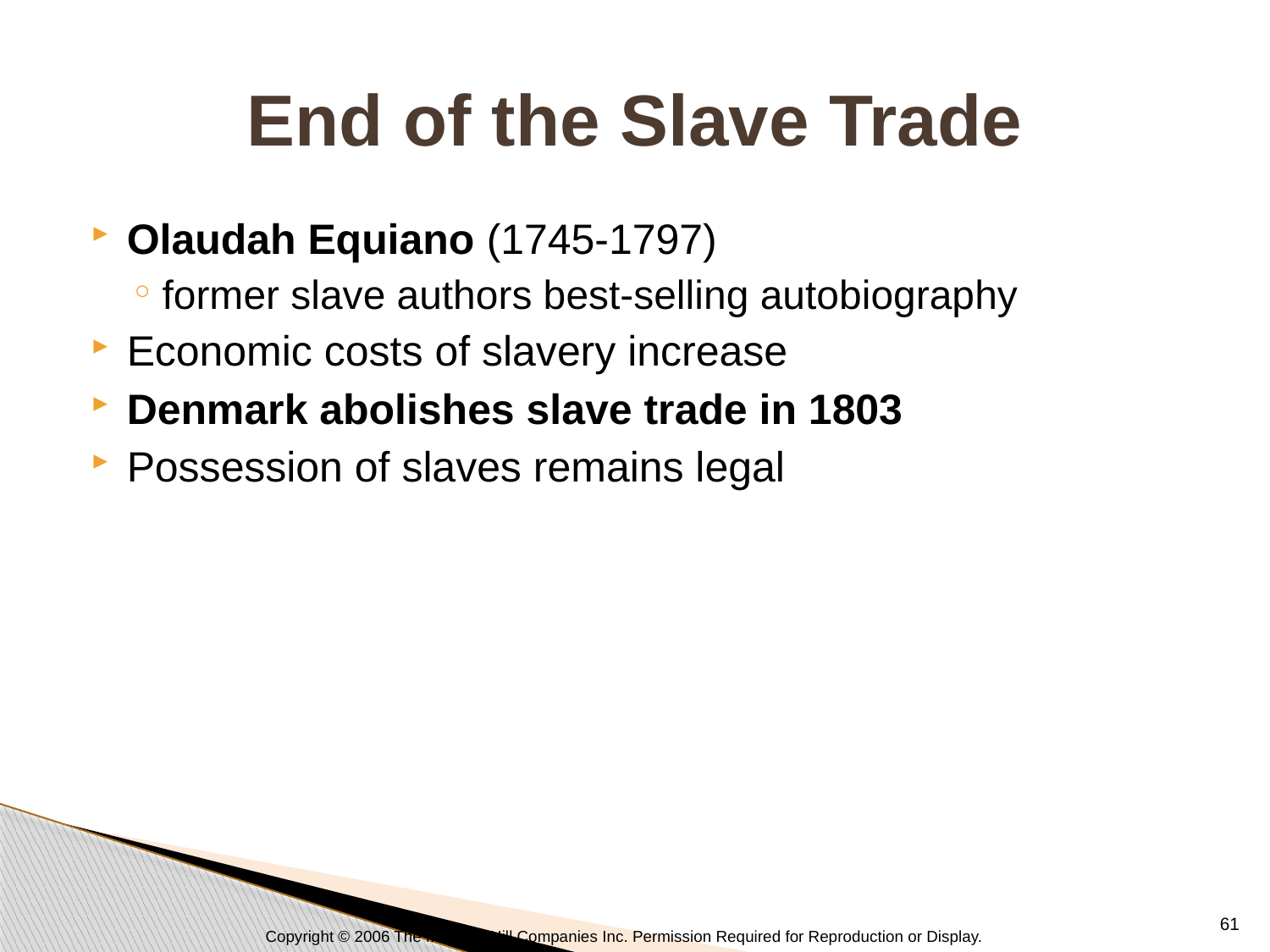

# End of the Slave Trade
Olaudah Equiano (1745-1797)
former slave authors best-selling autobiography
Economic costs of slavery increase
Denmark abolishes slave trade in 1803
Possession of slaves remains legal
61